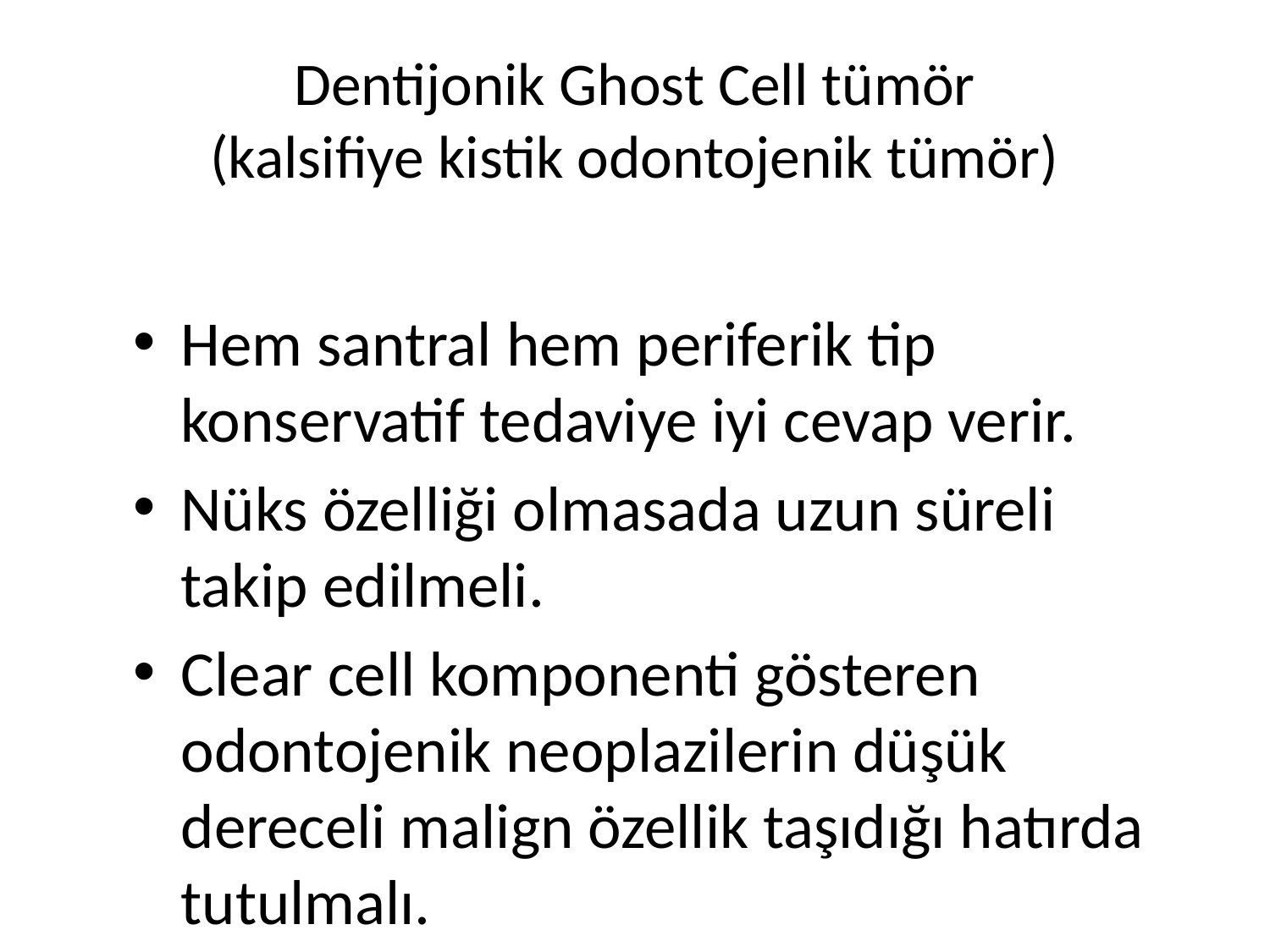

# Dentijonik Ghost Cell tümör (kalsifiye kistik odontojenik tümör)
Hem santral hem periferik tip konservatif tedaviye iyi cevap verir.
Nüks özelliği olmasada uzun süreli takip edilmeli.
Clear cell komponenti gösteren odontojenik neoplazilerin düşük dereceli malign özellik taşıdığı hatırda tutulmalı.